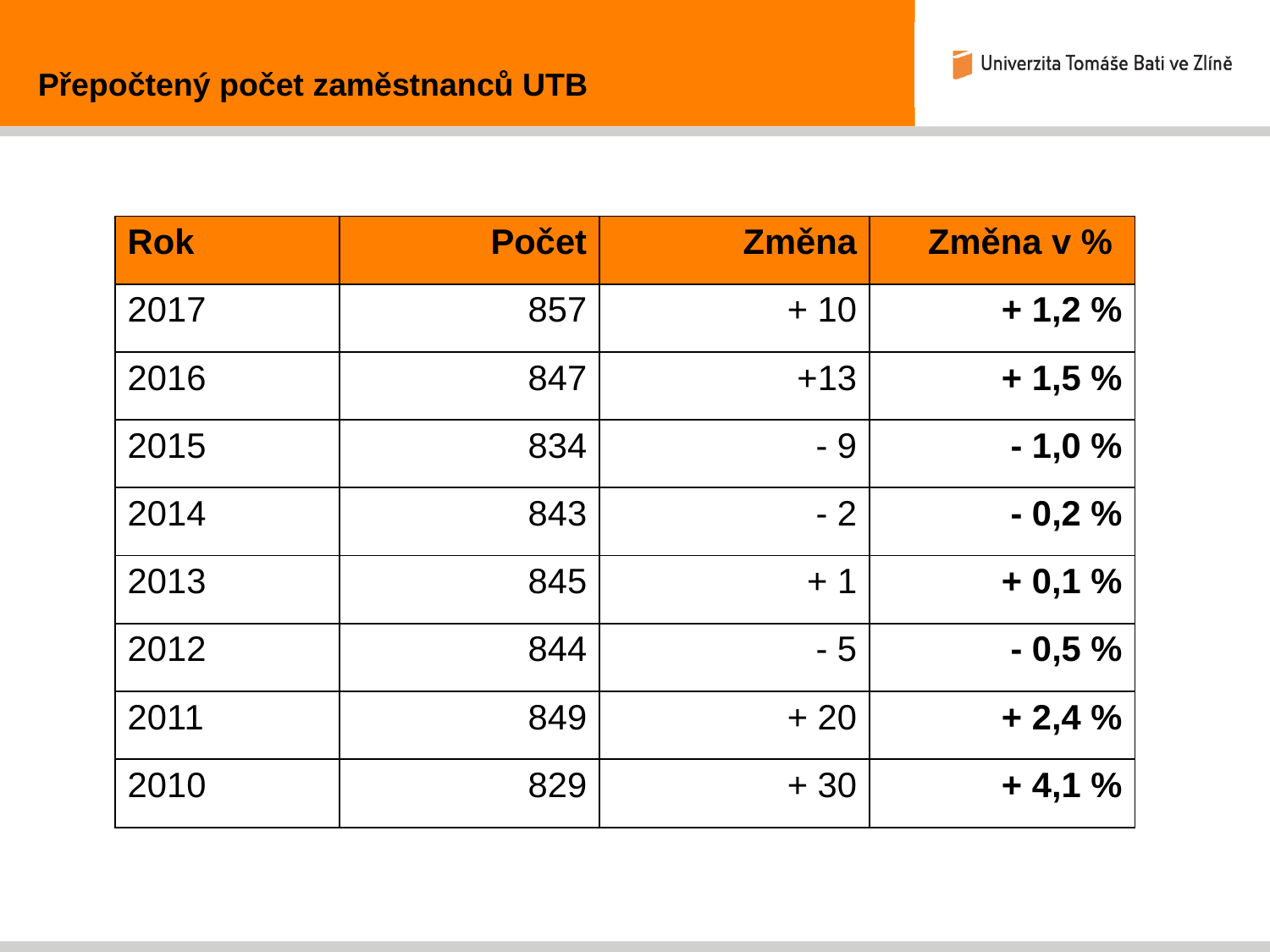

Přepočtený počet zaměstnanců UTB
| Rok | Počet | Změna | Změna v % |
| --- | --- | --- | --- |
| 2017 | 857 | + 10 | + 1,2 % |
| 2016 | 847 | +13 | + 1,5 % |
| 2015 | 834 | - 9 | - 1,0 % |
| 2014 | 843 | - 2 | - 0,2 % |
| 2013 | 845 | + 1 | + 0,1 % |
| 2012 | 844 | - 5 | - 0,5 % |
| 2011 | 849 | + 20 | + 2,4 % |
| 2010 | 829 | + 30 | + 4,1 % |